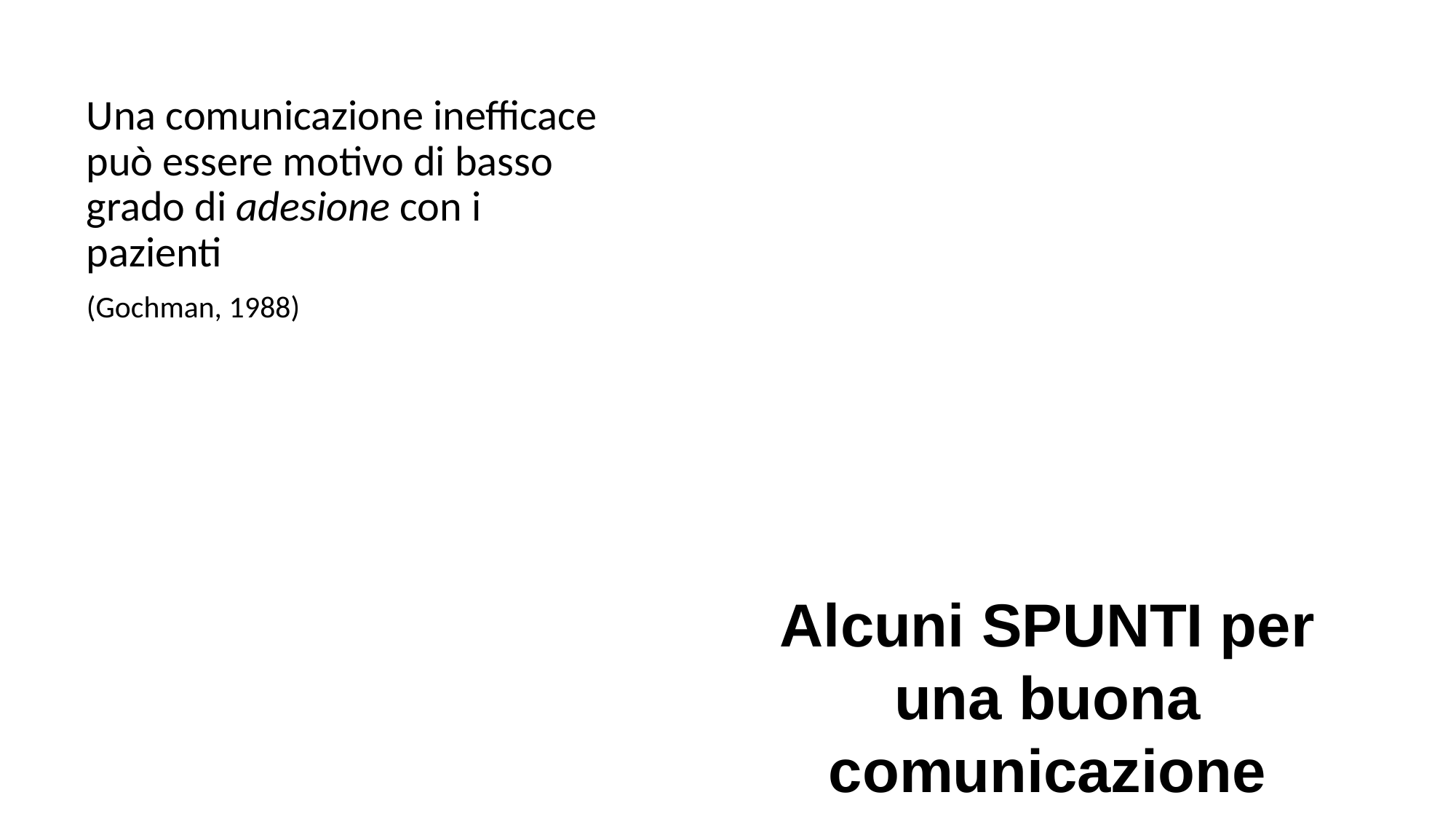

Una comunicazione inefficace può essere motivo di basso grado di adesione con i pazienti
(Gochman, 1988)
Alcuni SPUNTI per una buona comunicazione